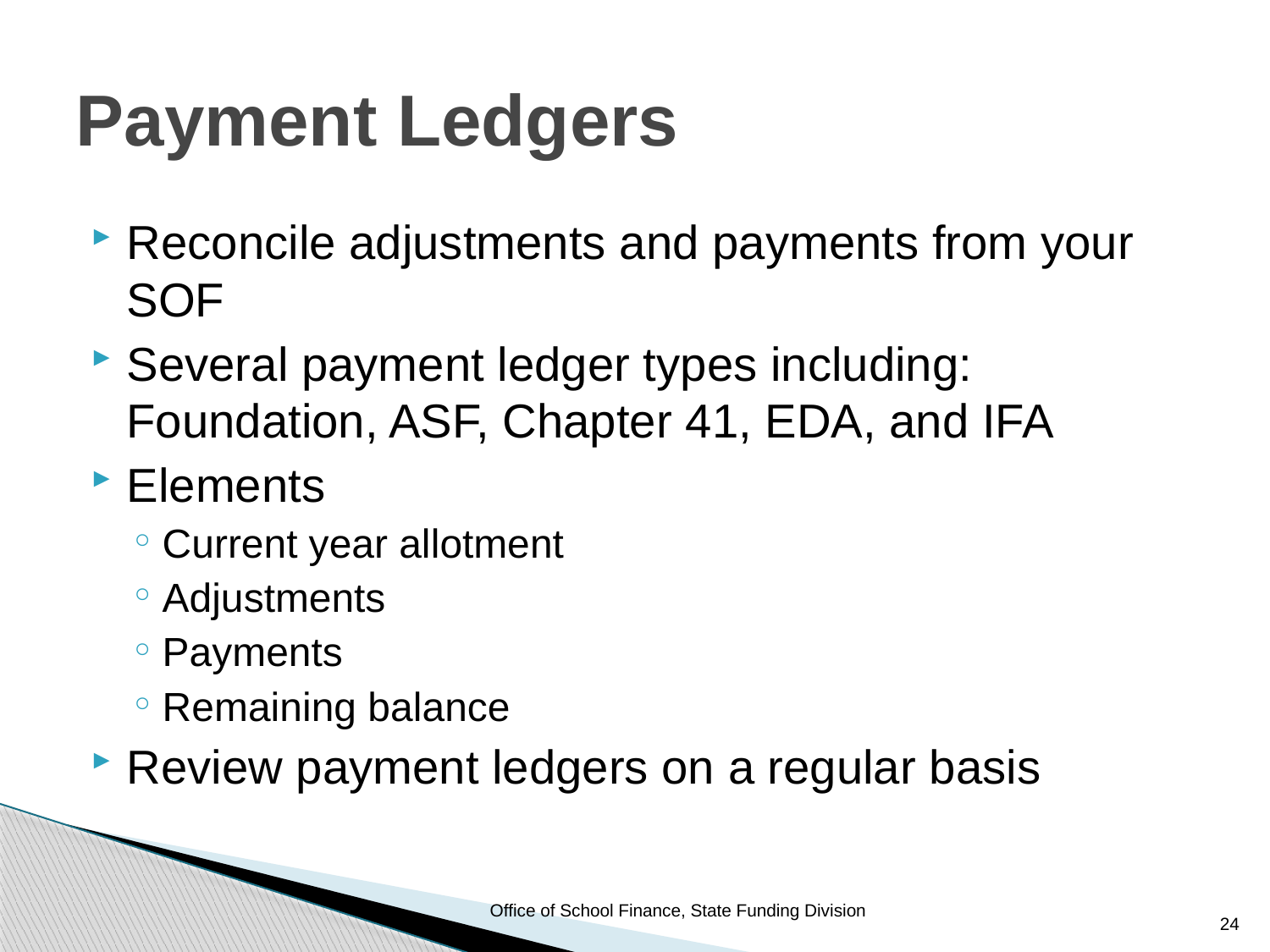

# Payment Ledgers
Reconcile adjustments and payments from your SOF
Several payment ledger types including: Foundation, ASF, Chapter 41, EDA, and IFA
Elements
Current year allotment
Adjustments
Payments
Remaining balance
Review payment ledgers on a regular basis

Office of School Finance, State Funding Division
24